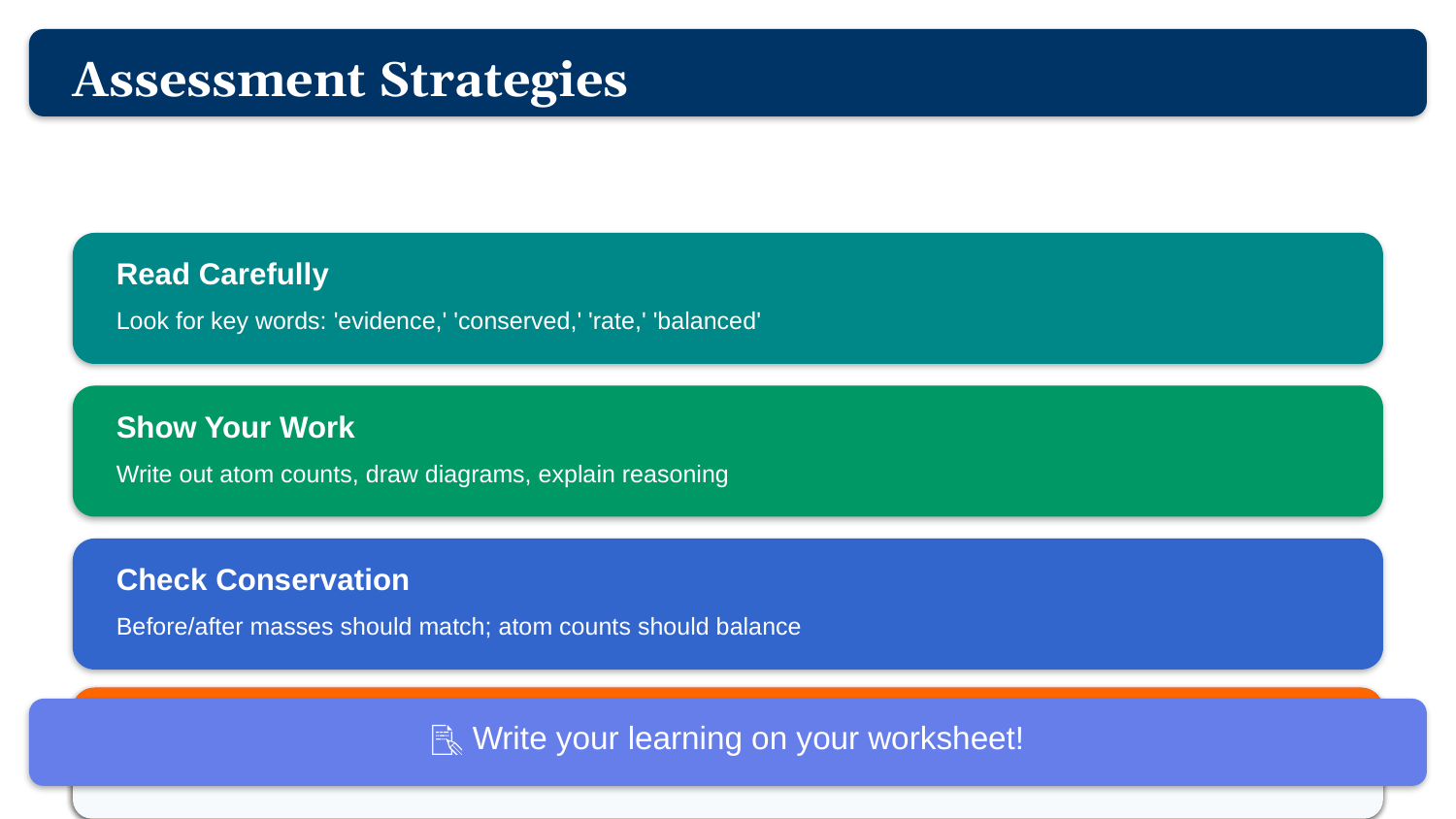

Assessment Strategies

Read Carefully
Look for key words: 'evidence,' 'conserved,' 'rate,' 'balanced'

Show Your Work
Write out atom counts, draw diagrams, explain reasoning

Check Conservation
Before/after masses should match; atom counts should balance

Apply Collision Theory
📝 Write your learning on your worksheet!
Time Management: Part 1 (15 min) → Part 2 (40 min) → Part 3 (20 min)
Explain WHY factors affect rate using molecular collisions
Cite specific evidence types when identifying reactions
Use Evidence Types